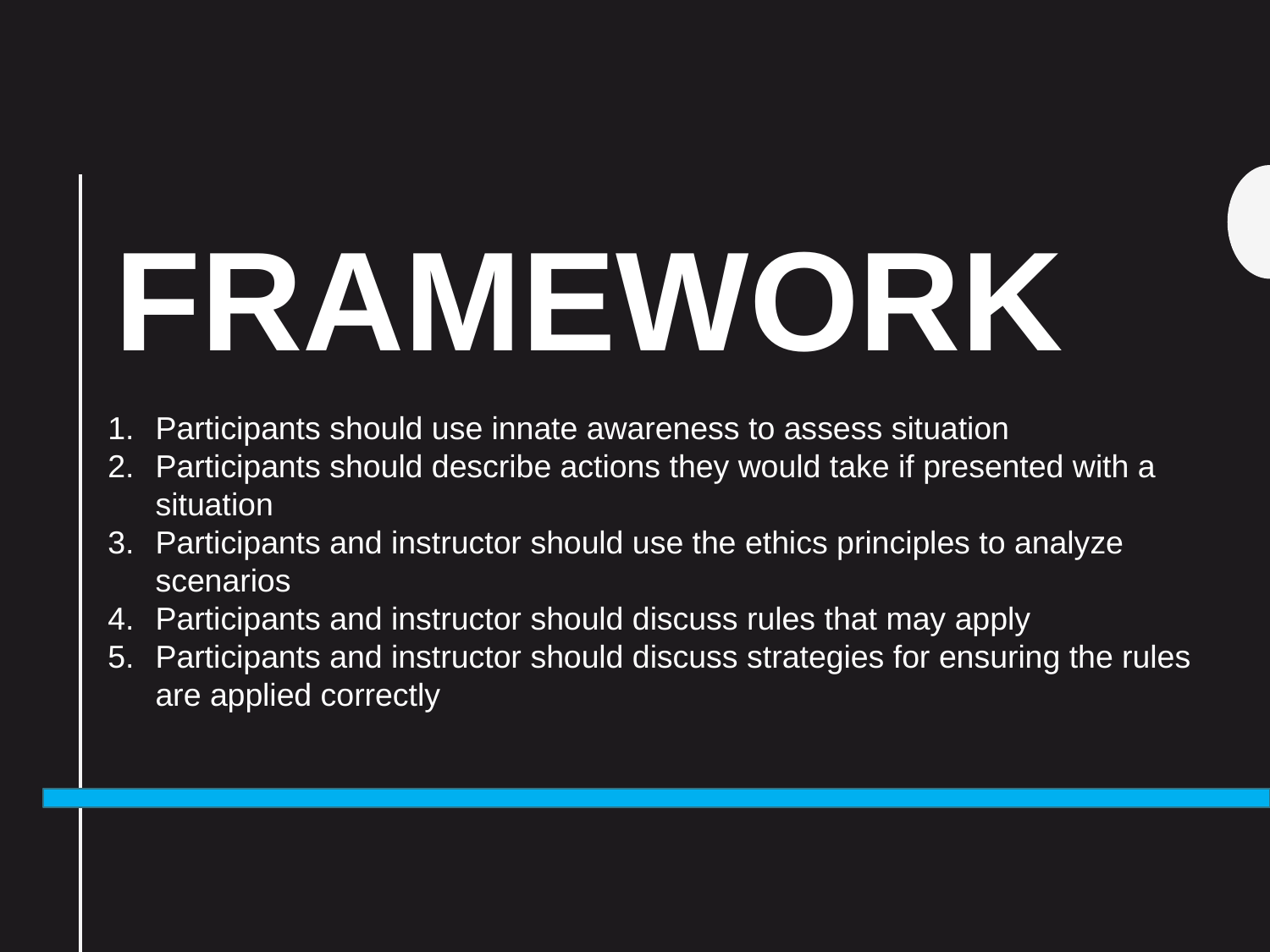

# Framework
Participants should use innate awareness to assess situation
Participants should describe actions they would take if presented with a situation
Participants and instructor should use the ethics principles to analyze scenarios
Participants and instructor should discuss rules that may apply
Participants and instructor should discuss strategies for ensuring the rules are applied correctly